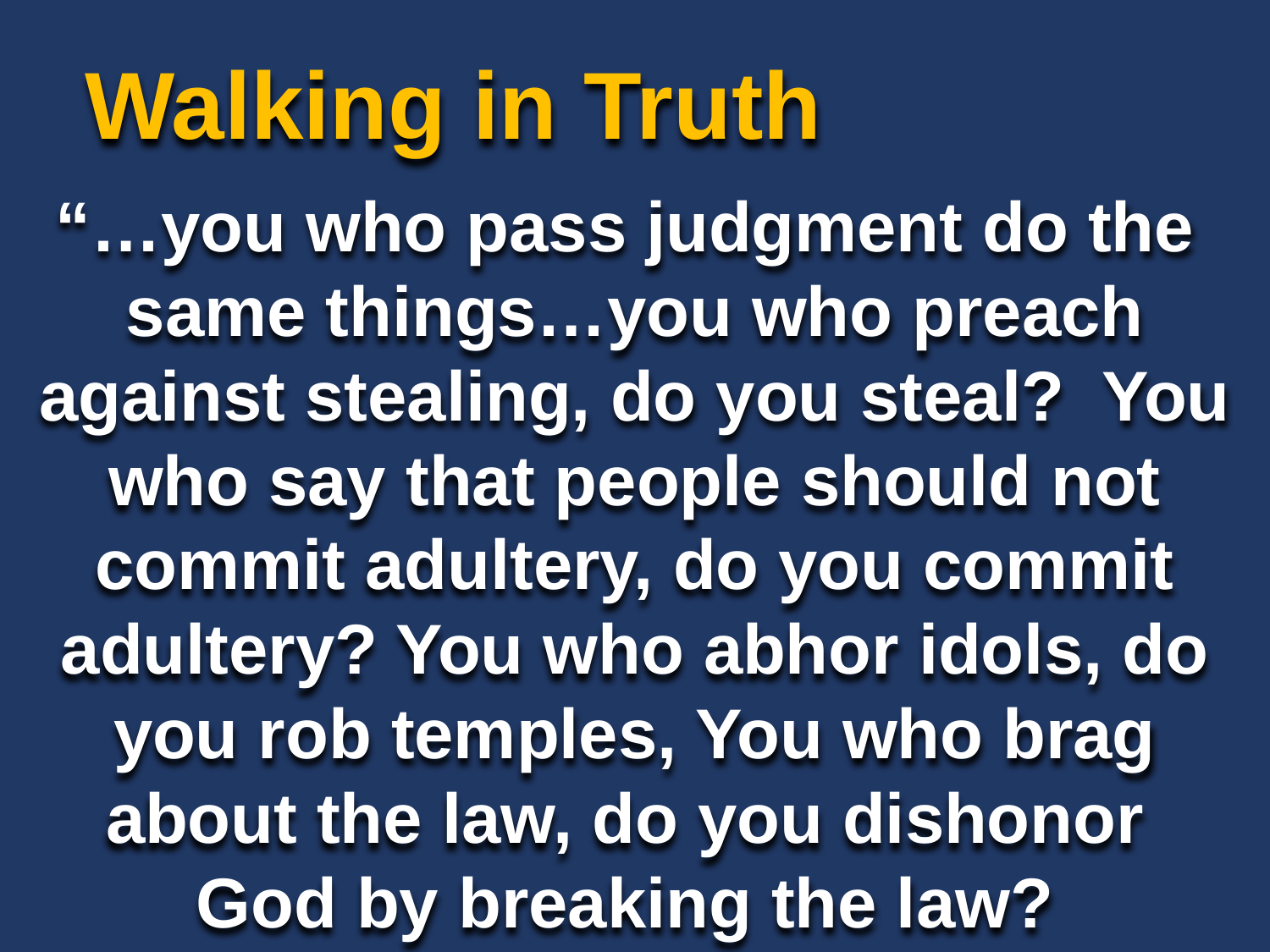

Walking in Truth
“…you who pass judgment do the
same things…you who preach against stealing, do you steal?  You who say that people should not commit adultery, do you commit adultery? You who abhor idols, do you rob temples, You who brag about the law, do you dishonor
God by breaking the law?
Romans 2:1, 21-24